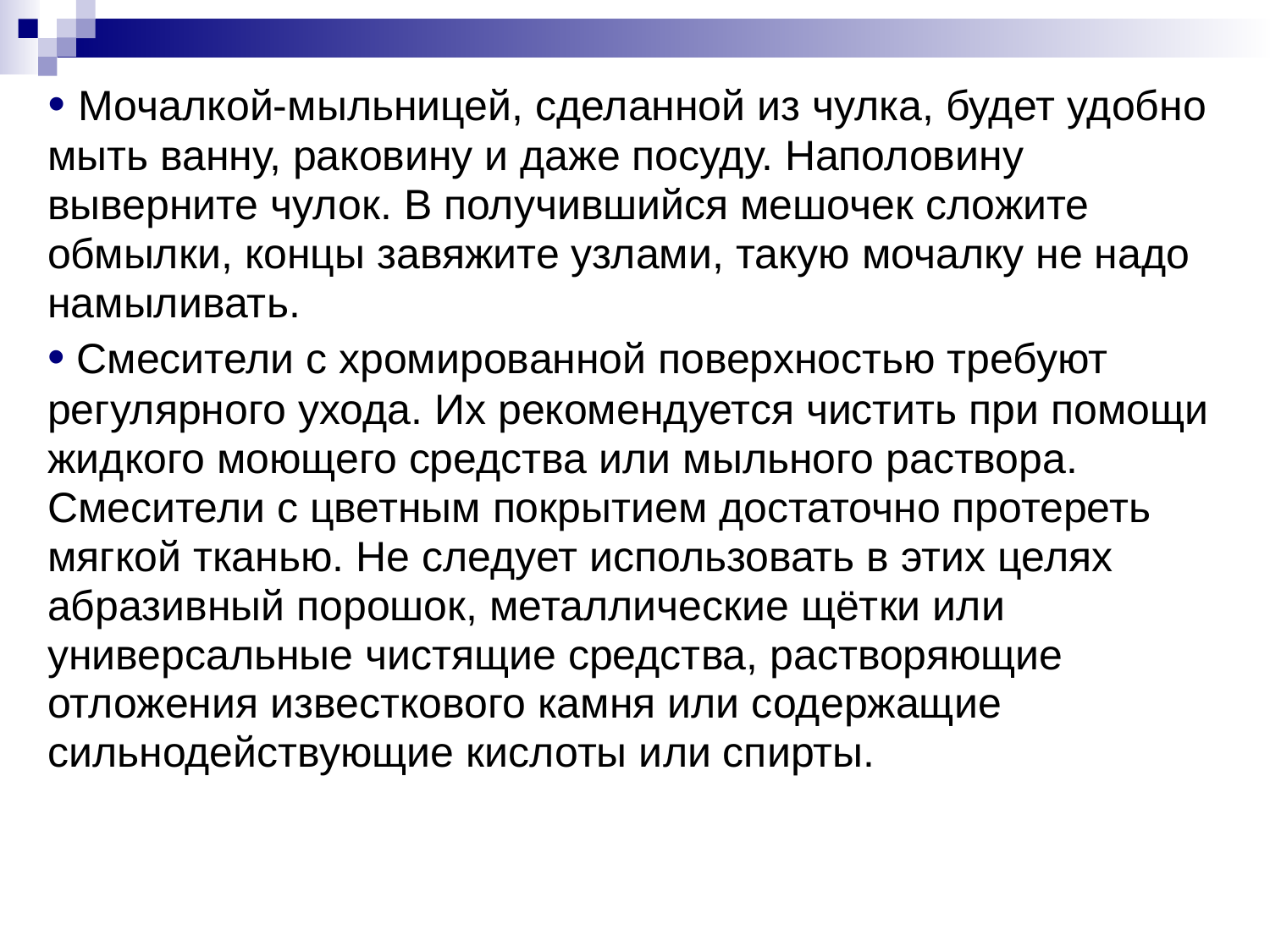

• Мочалкой-мыльницей, сделанной из чулка, будет удобно
мыть ванну, раковину и даже посуду. Наполовину
выверните чулок. В получившийся мешочек сложите
обмылки, концы завяжите узлами, такую мочалку не надо
намыливать.
• Смесители с хромированной поверхностью требуют
регулярного ухода. Их рекомендуется чистить при помощи
жидкого моющего средства или мыльного раствора.
Смесители с цветным покрытием достаточно протереть
мягкой тканью. Не следует использовать в этих целях
абразивный порошок, металлические щётки или
универсальные чистящие средства, растворяющие
отложения известкового камня или содержащие
сильнодействующие кислоты или спирты.